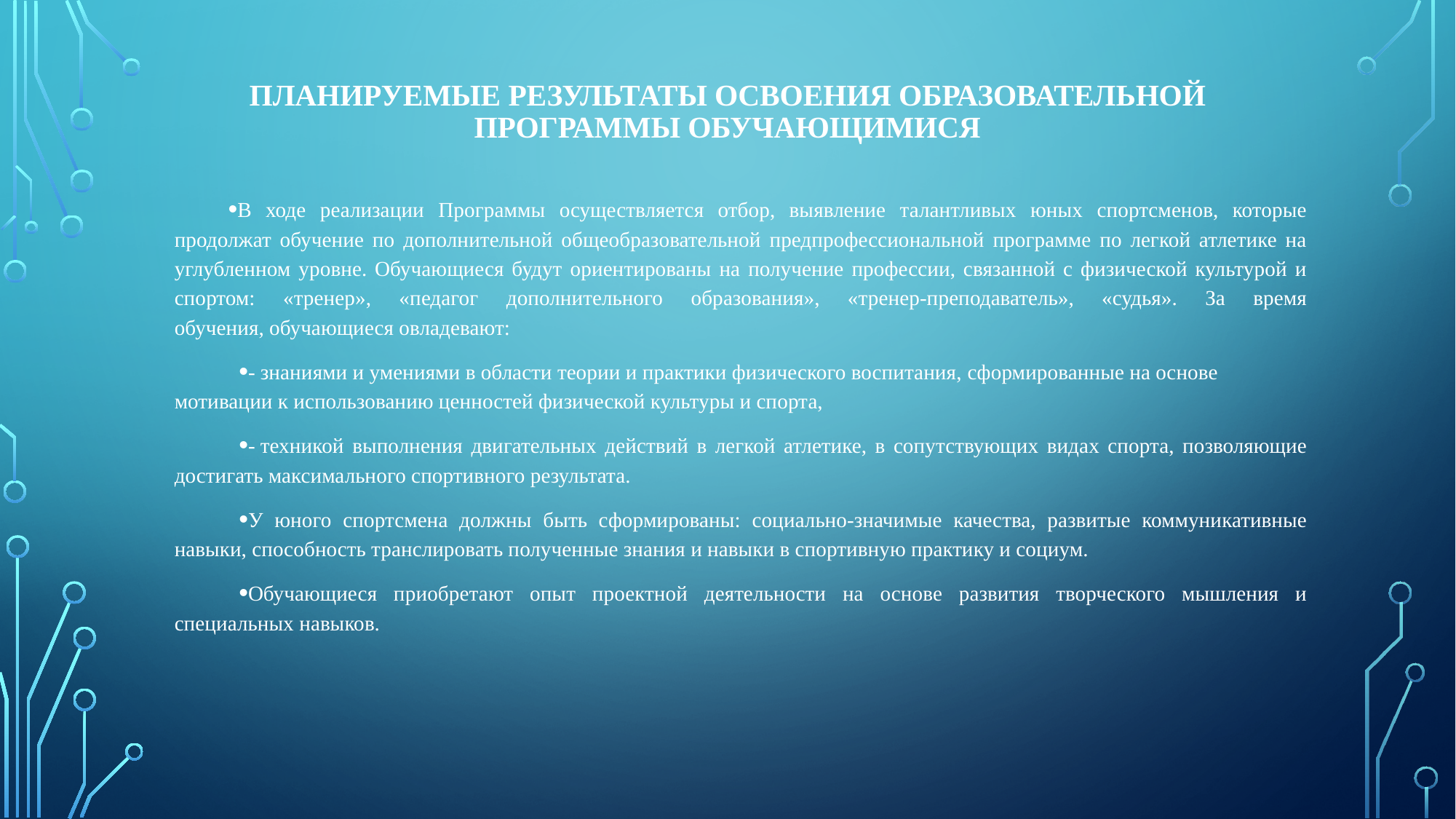

# Планируемые результаты освоения образовательной программы обучающимися
В ходе реализации Программы осуществляется отбор, выявление талантливых юных спортсменов, которые продолжат обучение по дополнительной общеобразовательной предпрофессиональной программе по легкой атлетике на углубленном уровне. Обучающиеся будут ориентированы на получение профессии, связанной с физической культурой и спортом: «тренер», «педагог дополнительного образования», «тренер-преподаватель», «судья». За время обучения, обучающиеся овладевают:
- знаниями и умениями в области теории и практики физического воспитания, сформированные на основе мотивации к использованию ценностей физической культуры и спорта,
- техникой выполнения двигательных действий в легкой атлетике, в сопутствующих видах спорта, позволяющие достигать максимального спортивного результата.
У юного спортсмена должны быть сформированы: социально-значимые качества, развитые коммуникативные навыки, способность транслировать полученные знания и навыки в спортивную практику и социум.
Обучающиеся приобретают опыт проектной деятельности на основе развития творческого мышления и специальных навыков.